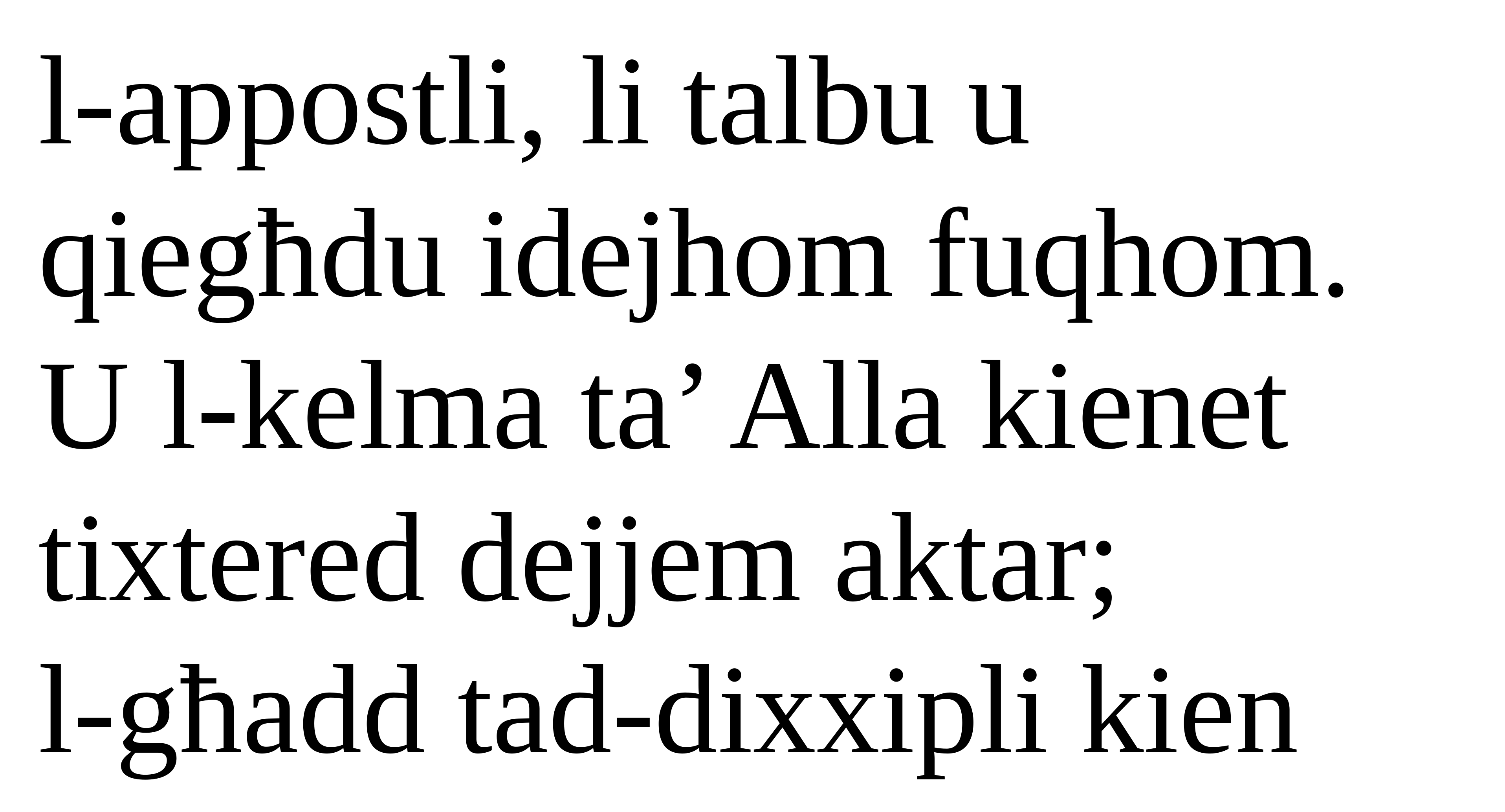

l-appostli, li talbu u qiegħdu idejhom fuqhom. U l-kelma ta’ Alla kienet tixtered dejjem aktar;
l-għadd tad-dixxipli kien